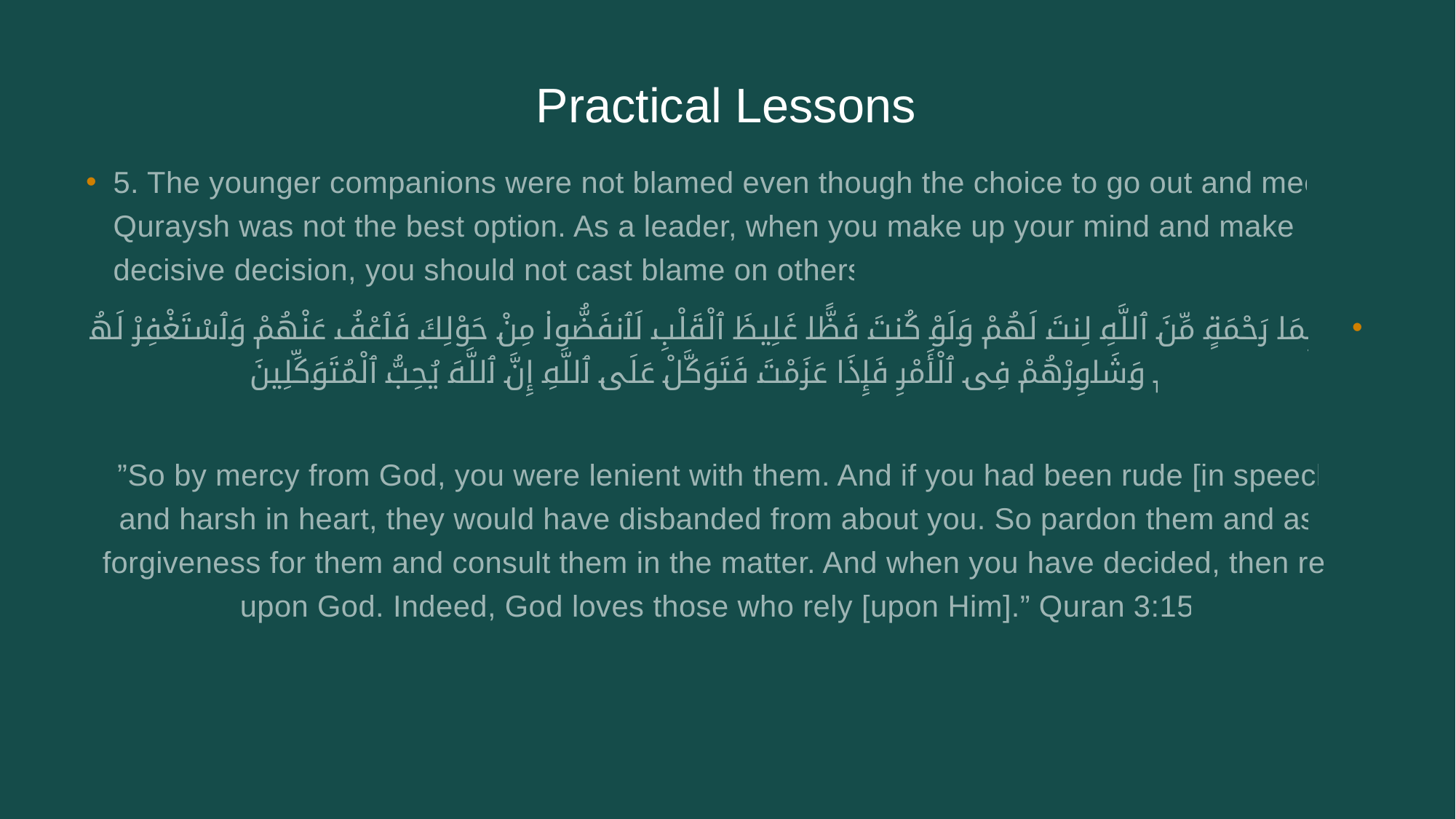

# Practical Lessons
5. The younger companions were not blamed even though the choice to go out and meet Quraysh was not the best option. As a leader, when you make up your mind and make a decisive decision, you should not cast blame on others.
فَبِمَا رَحْمَةٍ مِّنَ ٱللَّهِ لِنتَ لَهُمْ وَلَوْ كُنتَ فَظًّا غَلِيظَ ٱلْقَلْبِ لَٱنفَضُّوا۟ مِنْ حَوْلِكَ فَٱعْفُ عَنْهُمْ وَٱسْتَغْفِرْ لَهُمْ وَشَاوِرْهُمْ فِى ٱلْأَمْرِ فَإِذَا عَزَمْتَ فَتَوَكَّلْ عَلَى ٱللَّهِ إِنَّ ٱللَّهَ يُحِبُّ ٱلْمُتَوَكِّلِينَ
 ”So by mercy from God, you were lenient with them. And if you had been rude [in speech] and harsh in heart, they would have disbanded from about you. So pardon them and ask forgiveness for them and consult them in the matter. And when you have decided, then rely upon God. Indeed, God loves those who rely [upon Him].” Quran 3:159